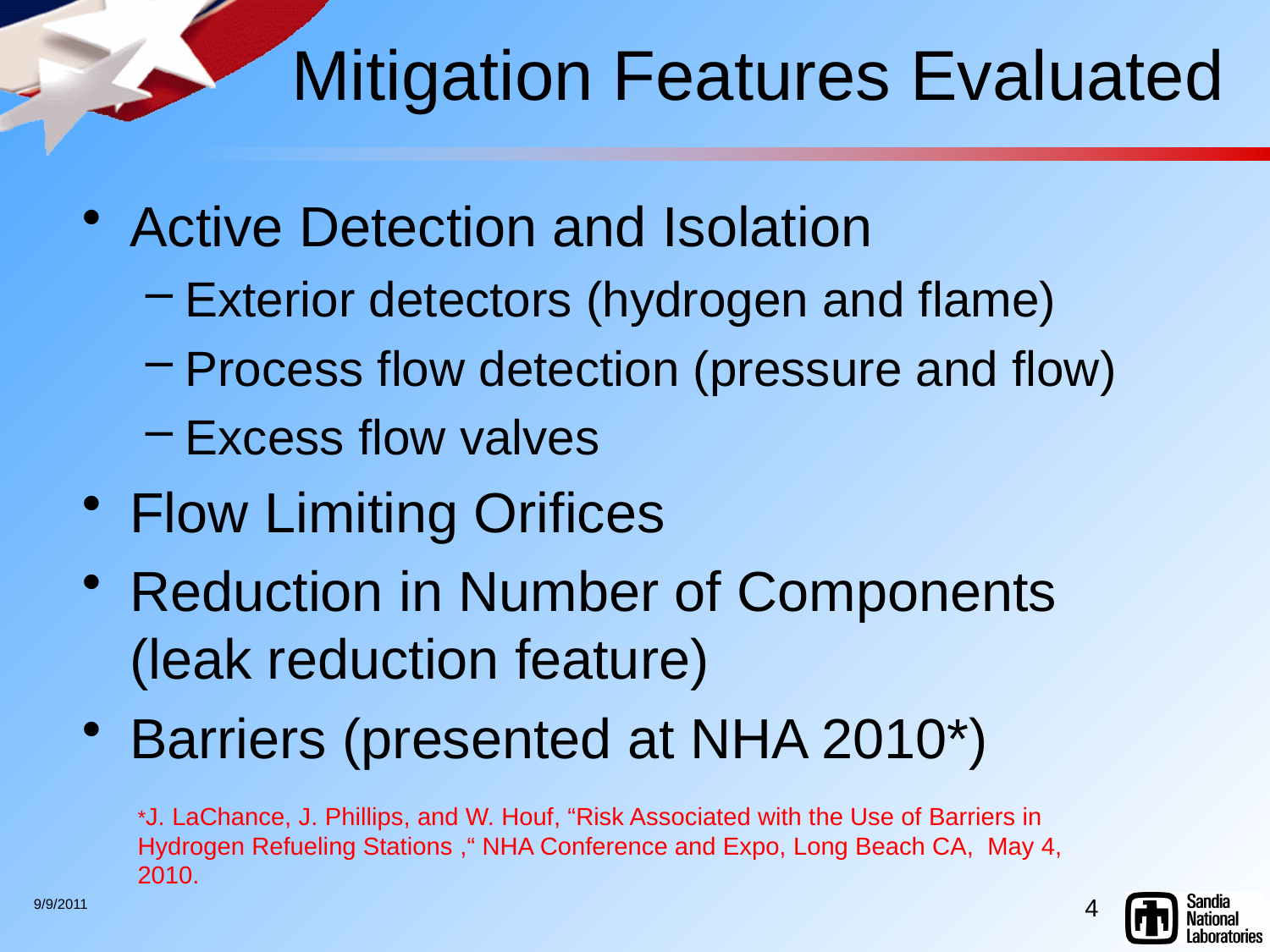

# Mitigation Features Evaluated
Active Detection and Isolation
Exterior detectors (hydrogen and flame)
Process flow detection (pressure and flow)
Excess flow valves
Flow Limiting Orifices
Reduction in Number of Components   (leak reduction feature)
Barriers (presented at NHA 2010*)
*J. LaChance, J. Phillips, and W. Houf, “Risk Associated with the Use of Barriers in Hydrogen Refueling Stations ,“ NHA Conference and Expo, Long Beach CA,  May 4, 2010.

4
9/9/2011